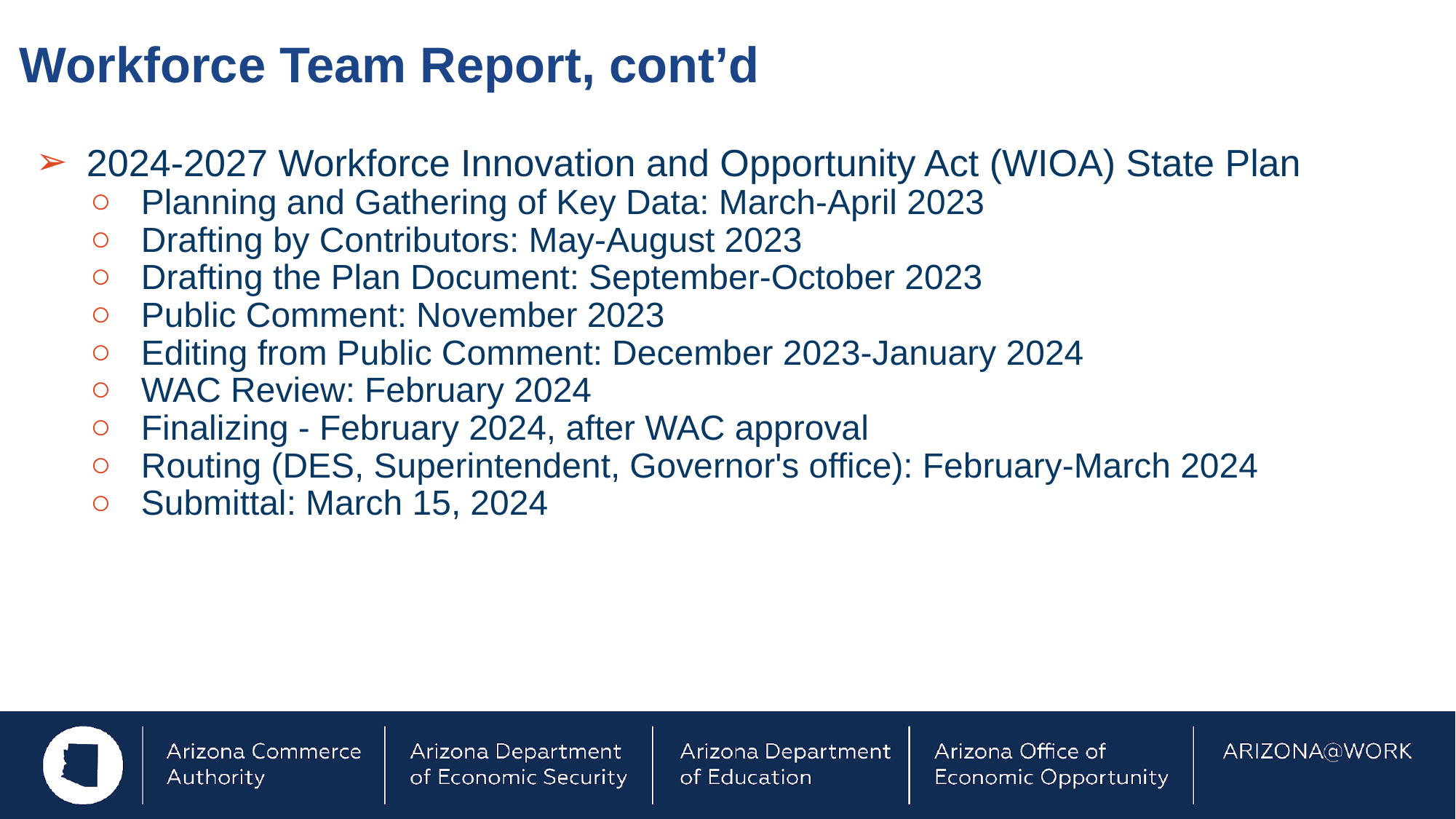

# Workforce Team Report, cont’d
2024-2027 Workforce Innovation and Opportunity Act (WIOA) State Plan
Planning and Gathering of Key Data: March-April 2023
Drafting by Contributors: May-August 2023
Drafting the Plan Document: September-October 2023
Public Comment: November 2023
Editing from Public Comment: December 2023-January 2024
WAC Review: February 2024
Finalizing - February 2024, after WAC approval
Routing (DES, Superintendent, Governor's office): February-March 2024
Submittal: March 15, 2024